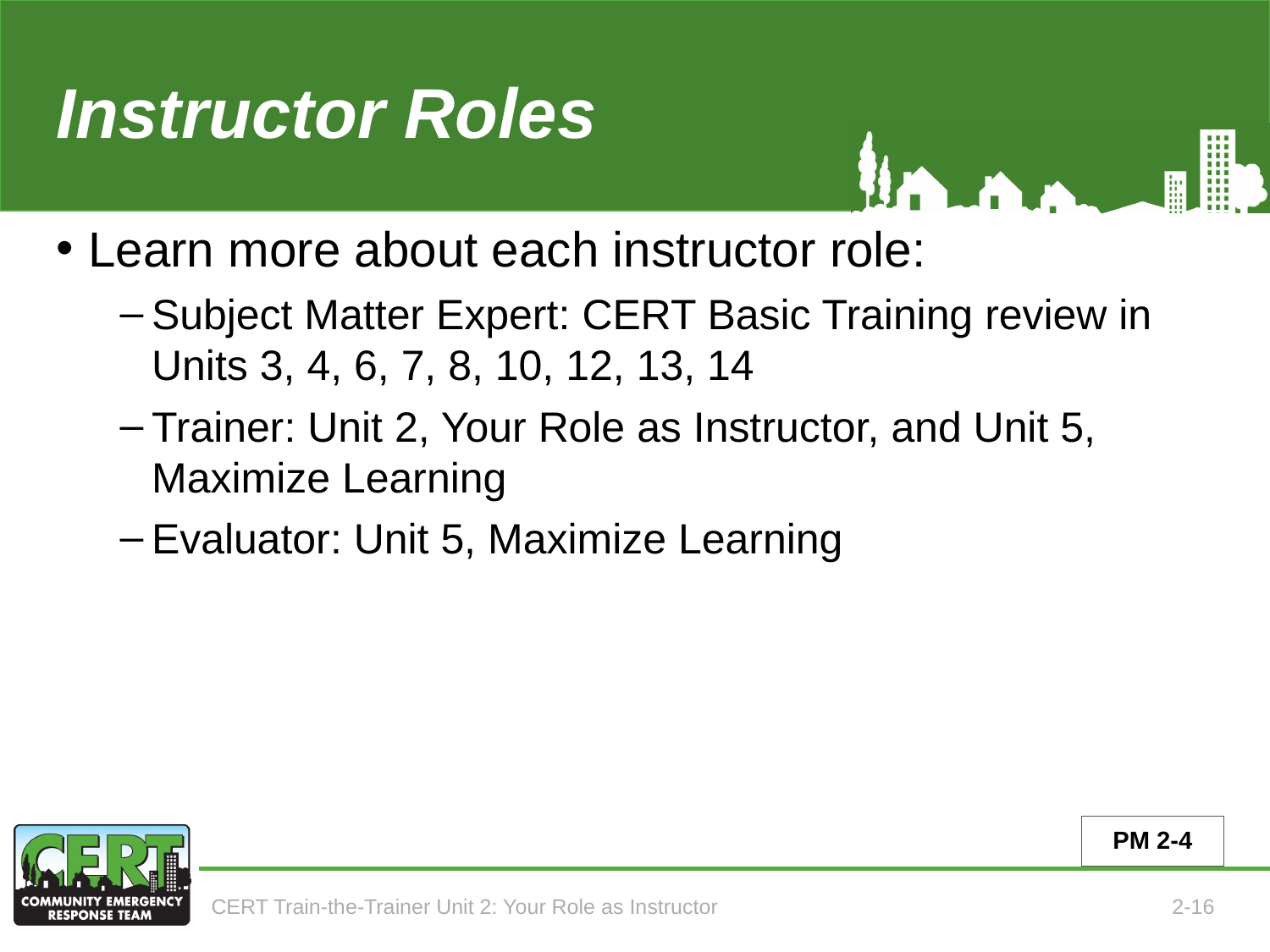

# Instructor Roles (Learn more)
Learn more about each instructor role:
Subject Matter Expert: CERT Basic Training review in Units 3, 4, 6, 7, 8, 10, 12, 13, 14
Trainer: Unit 2, Your Role as Instructor, and Unit 5, Maximize Learning
Evaluator: Unit 5, Maximize Learning
PM 2-4
CERT Train-the-Trainer Unit 2: Your Role as Instructor
2-16